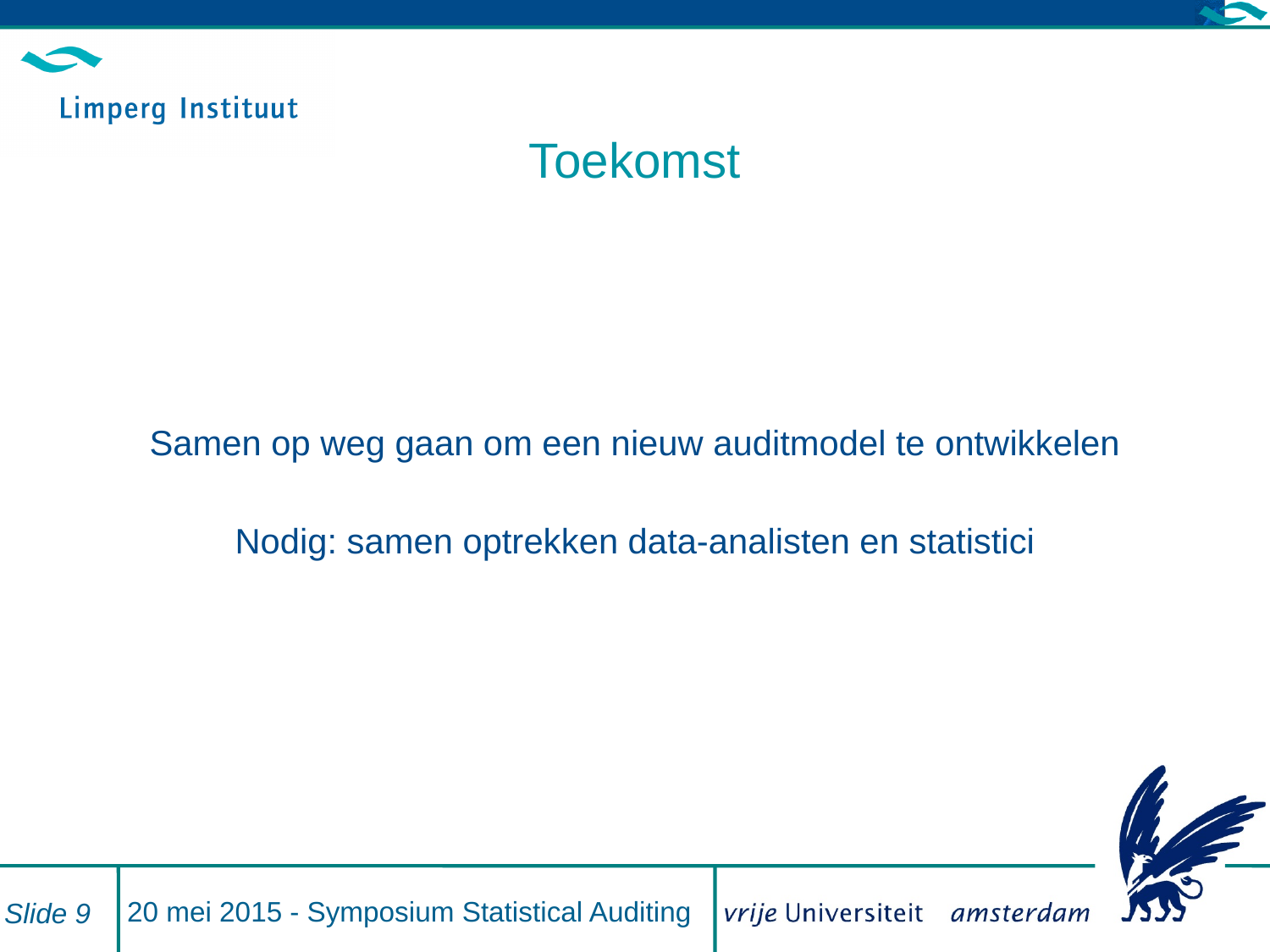

# Toekomst

Samen op weg gaan om een nieuw auditmodel te ontwikkelen

Nodig: samen optrekken data-analisten en statistici

20 mei 2015 - Symposium Statistical Auditing
Slide 9